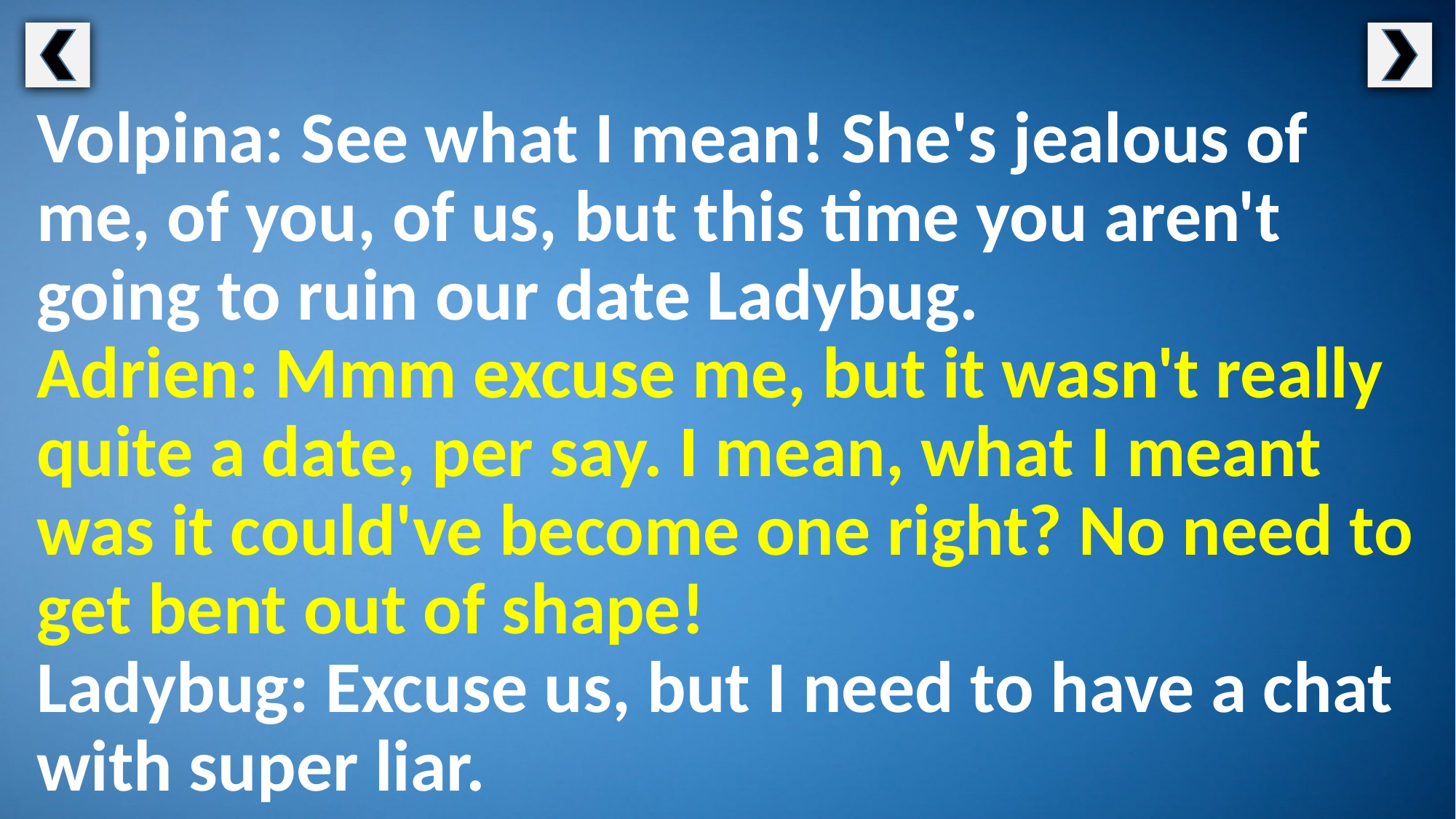

Volpina: See what I mean! She's jealous of me, of you, of us, but this time you aren't going to ruin our date Ladybug.
Adrien: Mmm excuse me, but it wasn't really quite a date, per say. I mean, what I meant was it could've become one right? No need to get bent out of shape!
Ladybug: Excuse us, but I need to have a chat with super liar.